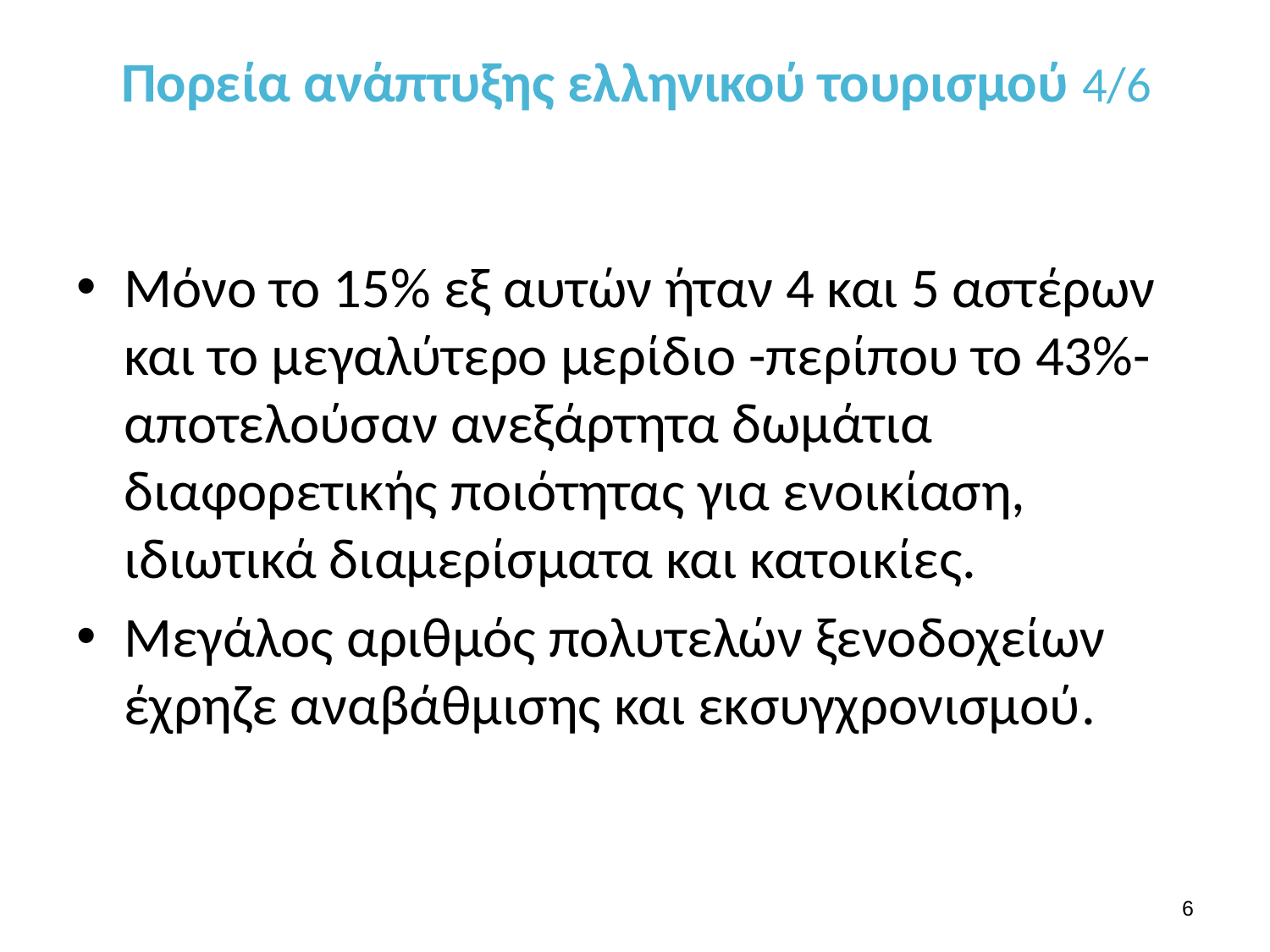

# Πορεία ανάπτυξης ελληνικού τουρισμού 4/6

Μόνο το 15% εξ αυτών ήταν 4 και 5 αστέρων και το μεγαλύτερο μερίδιο -περίπου το 43%- αποτελούσαν ανεξάρτητα δωμάτια διαφορετικής ποιότητας για ενοικίαση, ιδιωτικά διαμερίσματα και κατοικίες.
Mεγάλος αριθμός πολυτελών ξενοδοχείων έχρηζε αναβάθμισης και εκσυγχρονισμού.

6